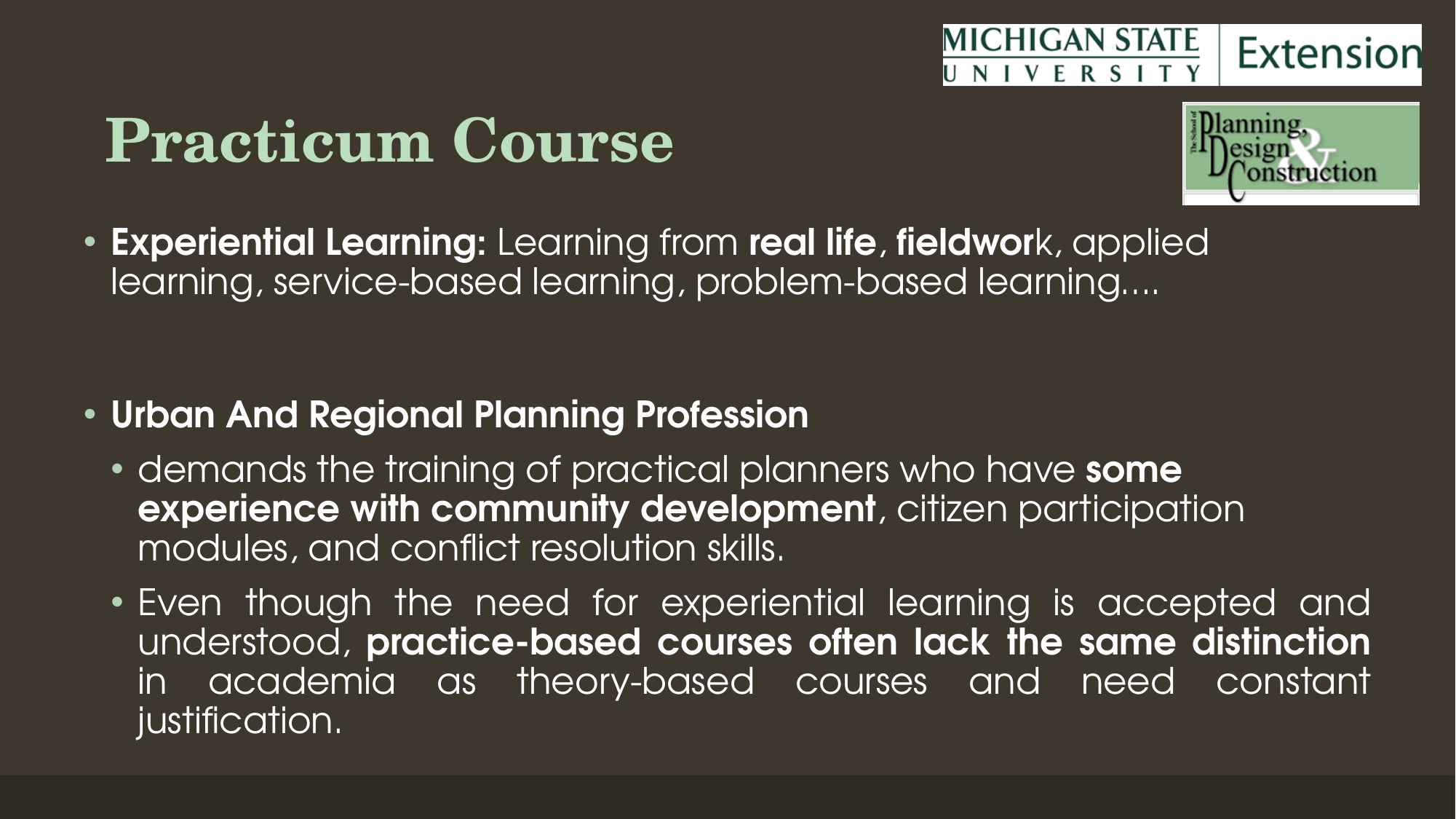

# Practicum Course
Experiential Learning: Learning from real life, fieldwork, applied learning, service-based learning, problem-based learning….

Urban And Regional Planning Profession
demands the training of practical planners who have some experience with community development, citizen participation modules, and conflict resolution skills.
Even though the need for experiential learning is accepted and understood, practice-based courses often lack the same distinction in academia as theory-based courses and need constant justification.